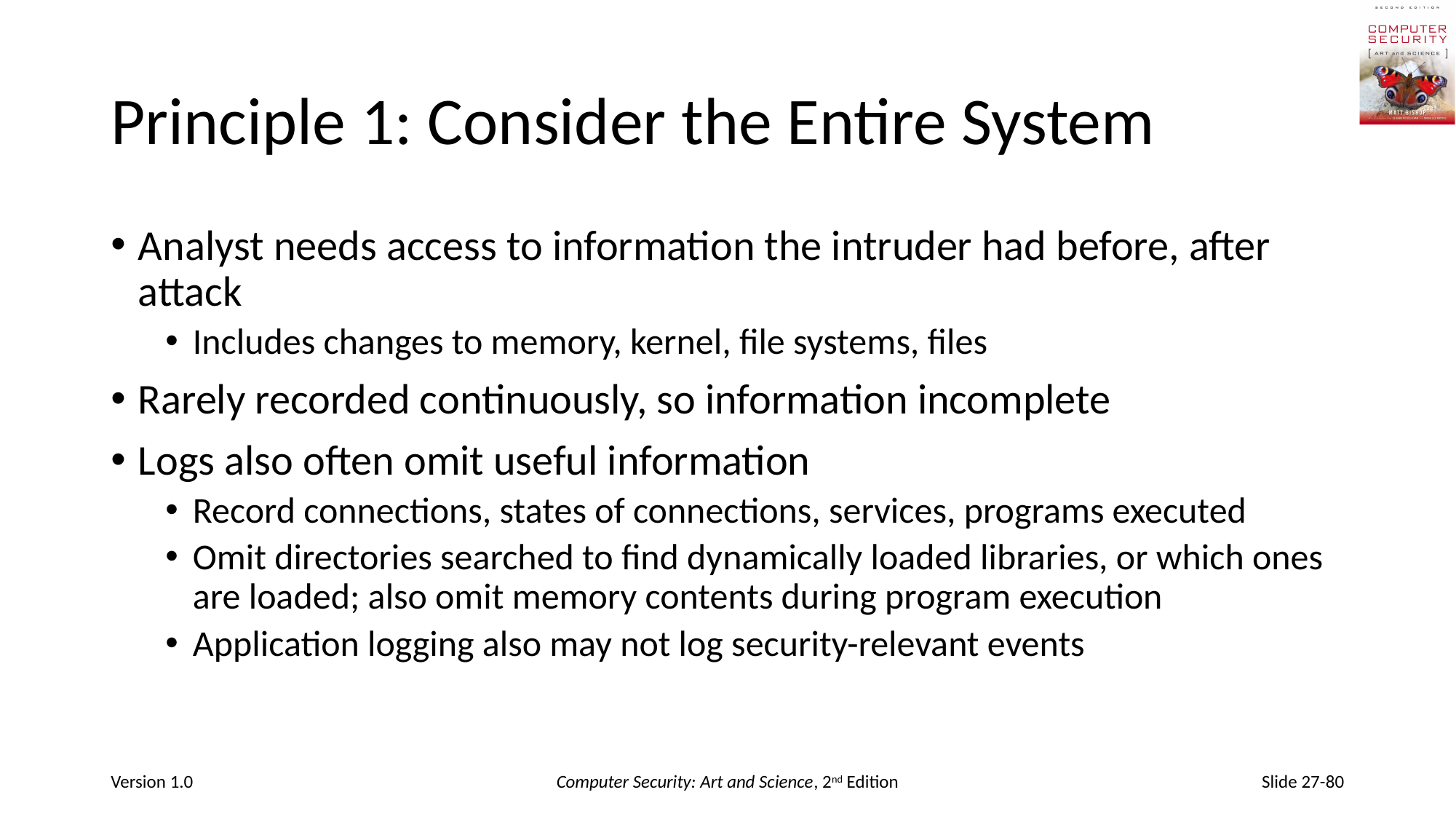

# Principle 1: Consider the Entire System
Analyst needs access to information the intruder had before, after attack
Includes changes to memory, kernel, file systems, files
Rarely recorded continuously, so information incomplete
Logs also often omit useful information
Record connections, states of connections, services, programs executed
Omit directories searched to find dynamically loaded libraries, or which ones are loaded; also omit memory contents during program execution
Application logging also may not log security-relevant events
Version 1.0
Computer Security: Art and Science, 2nd Edition
Slide 27-80